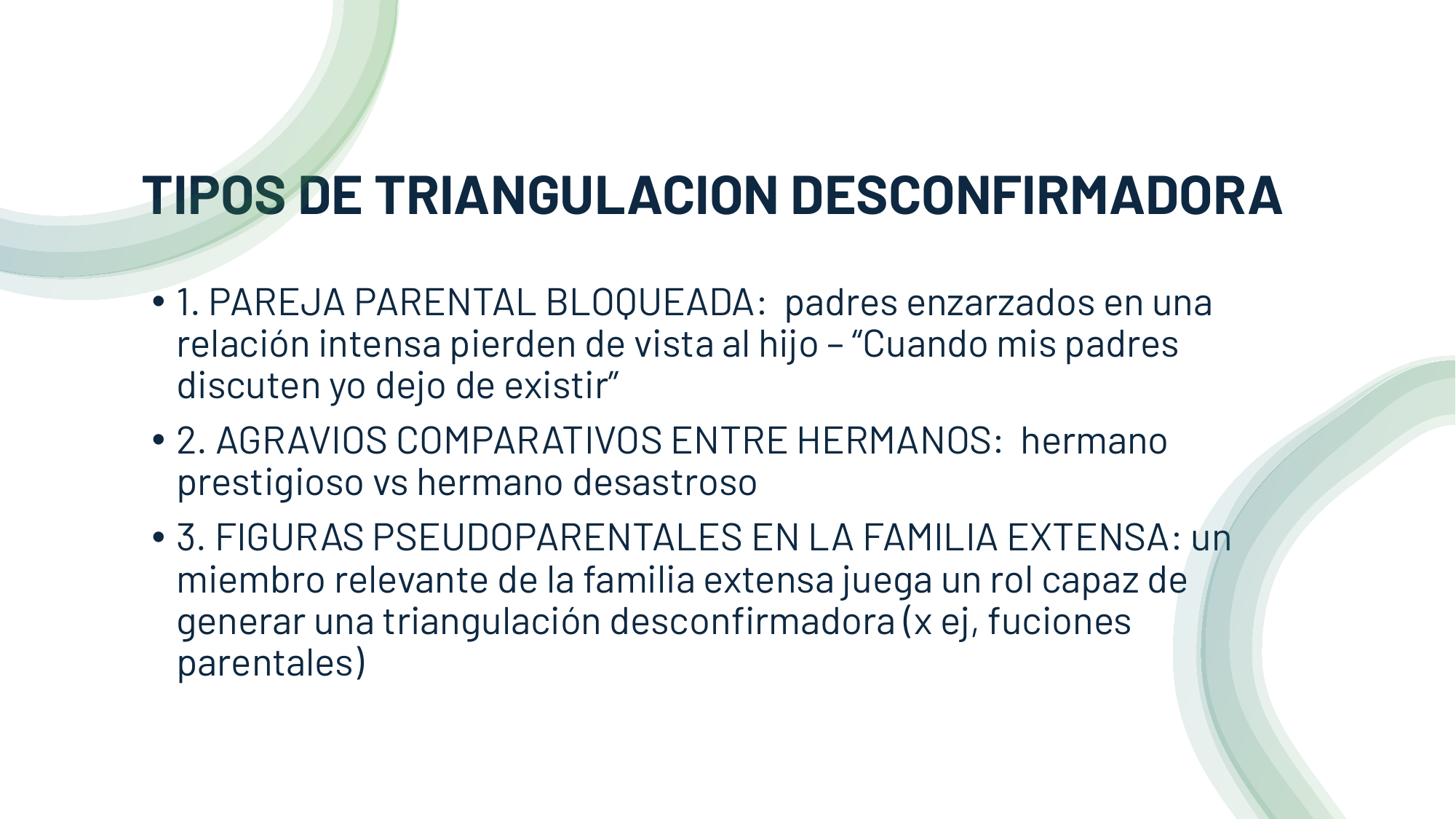

# TIPOS DE TRIANGULACION DESCONFIRMADORA
1. PAREJA PARENTAL BLOQUEADA:  padres enzarzados en una relación intensa pierden de vista al hijo – “Cuando mis padres discuten yo dejo de existir”
2. AGRAVIOS COMPARATIVOS ENTRE HERMANOS:  hermano prestigioso vs hermano desastroso
3. FIGURAS PSEUDOPARENTALES EN LA FAMILIA EXTENSA: un miembro relevante de la familia extensa juega un rol capaz de generar una triangulación desconfirmadora (x ej, fuciones parentales)